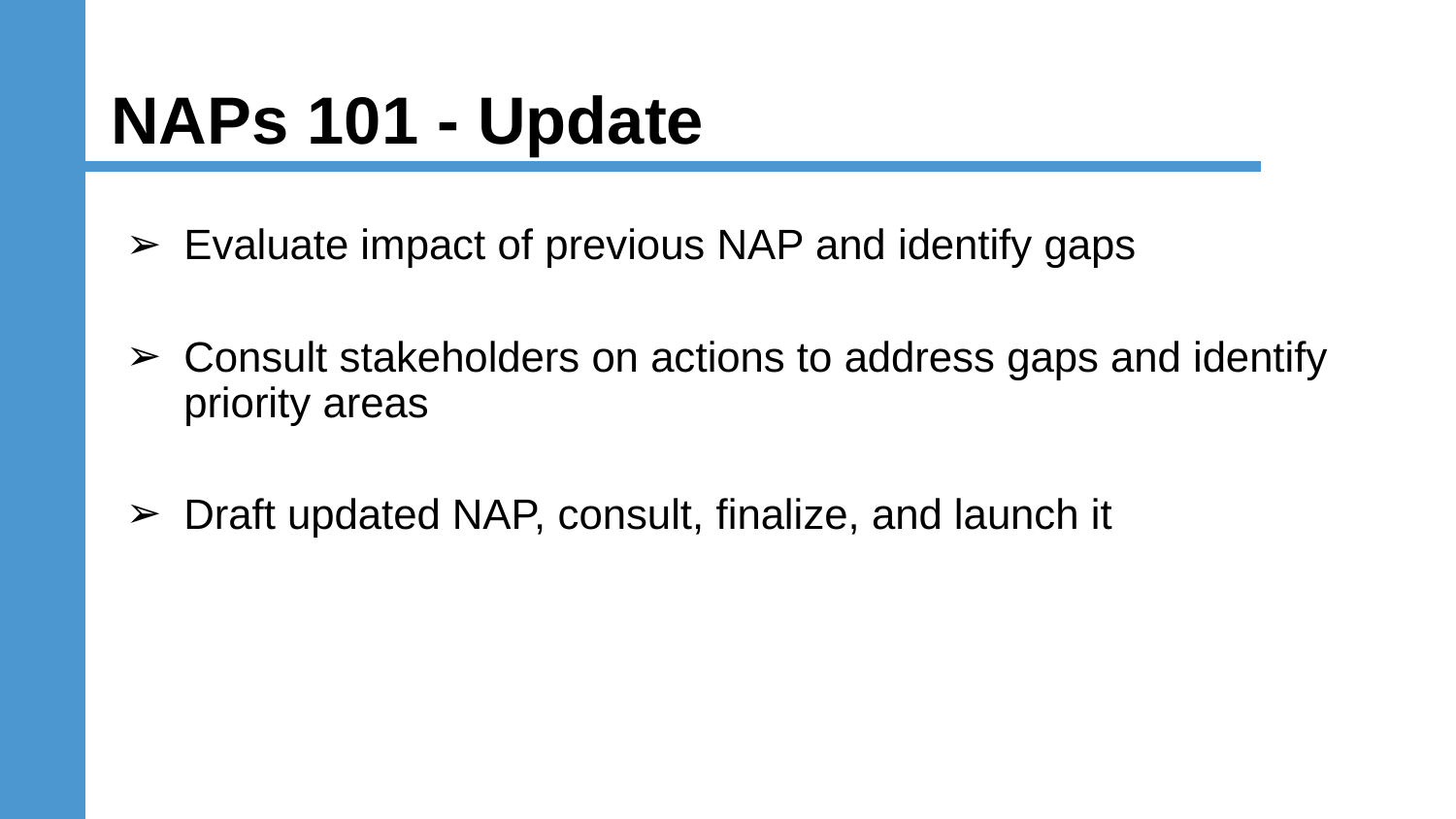

# NAPs 101 - Update

Evaluate impact of previous NAP and identify gaps

Consult stakeholders on actions to address gaps and identify priority areas

Draft updated NAP, consult, finalize, and launch it